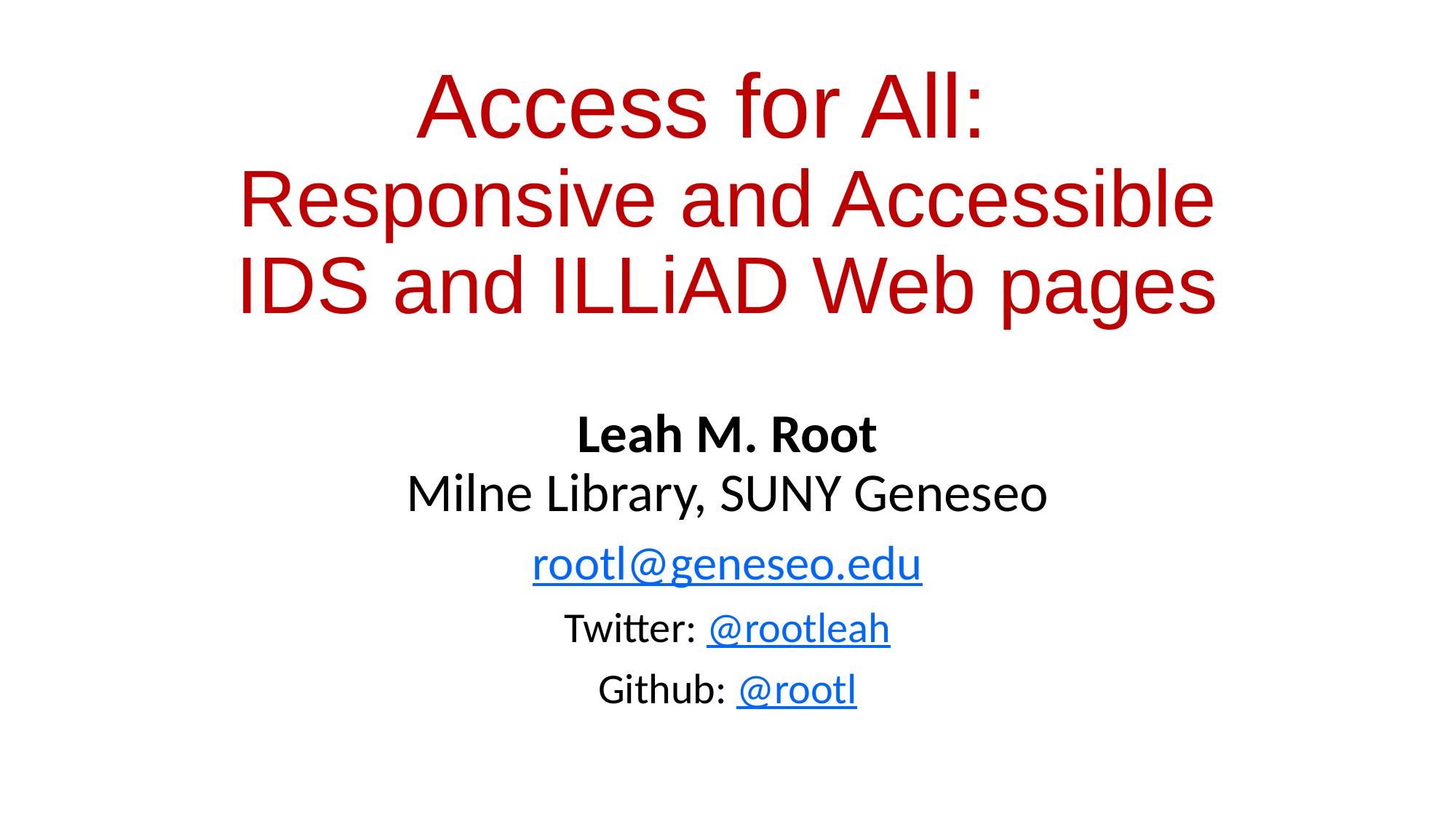

# Access for All:  Responsive and Accessible IDS and ILLiAD Web pages
Leah M. Root
Milne Library, SUNY Geneseo
rootl@geneseo.edu
Twitter: @rootleah
Github: @rootl